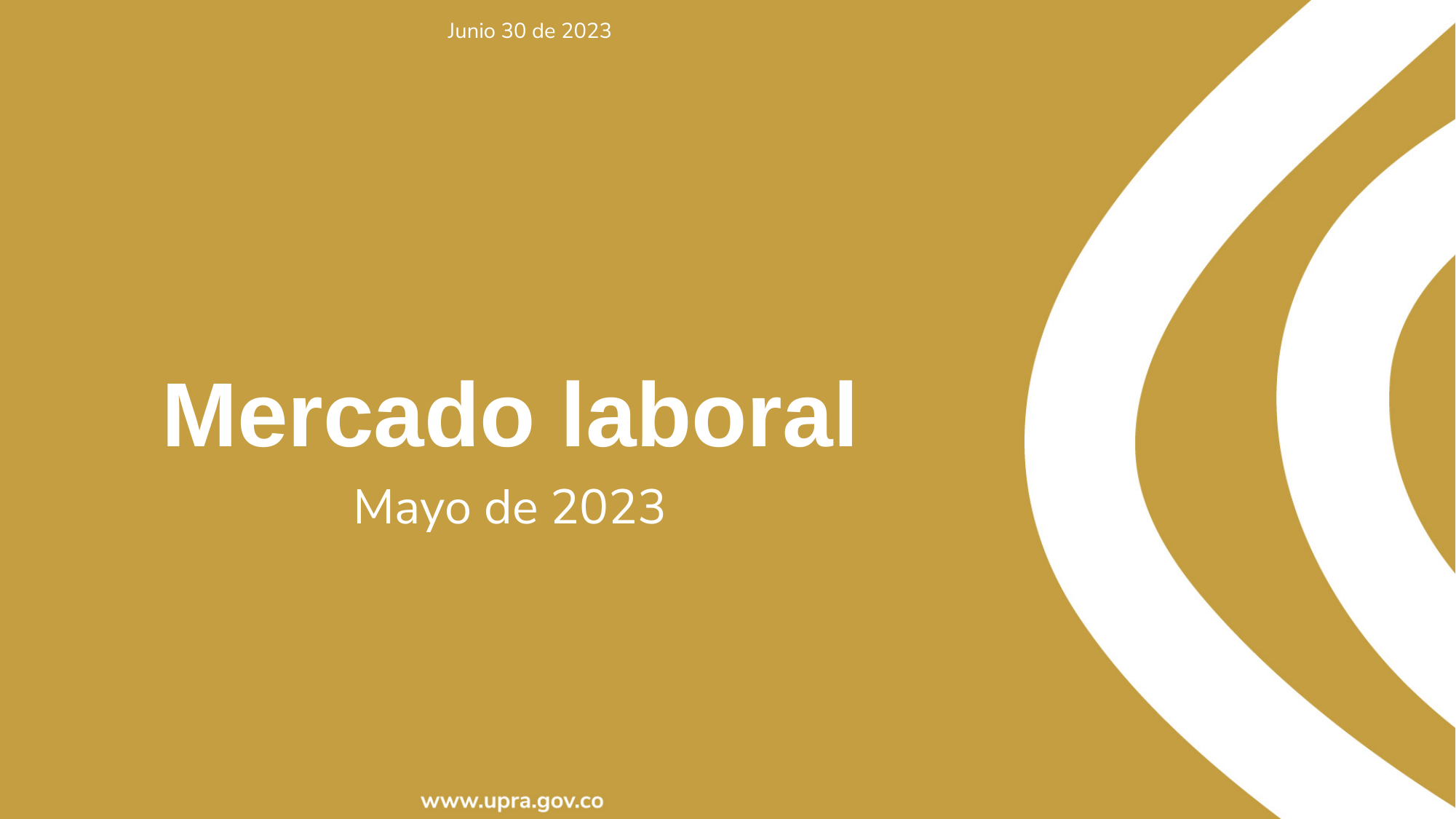

Junio 30 de 2023
Mercado laboral
Mayo de 2023